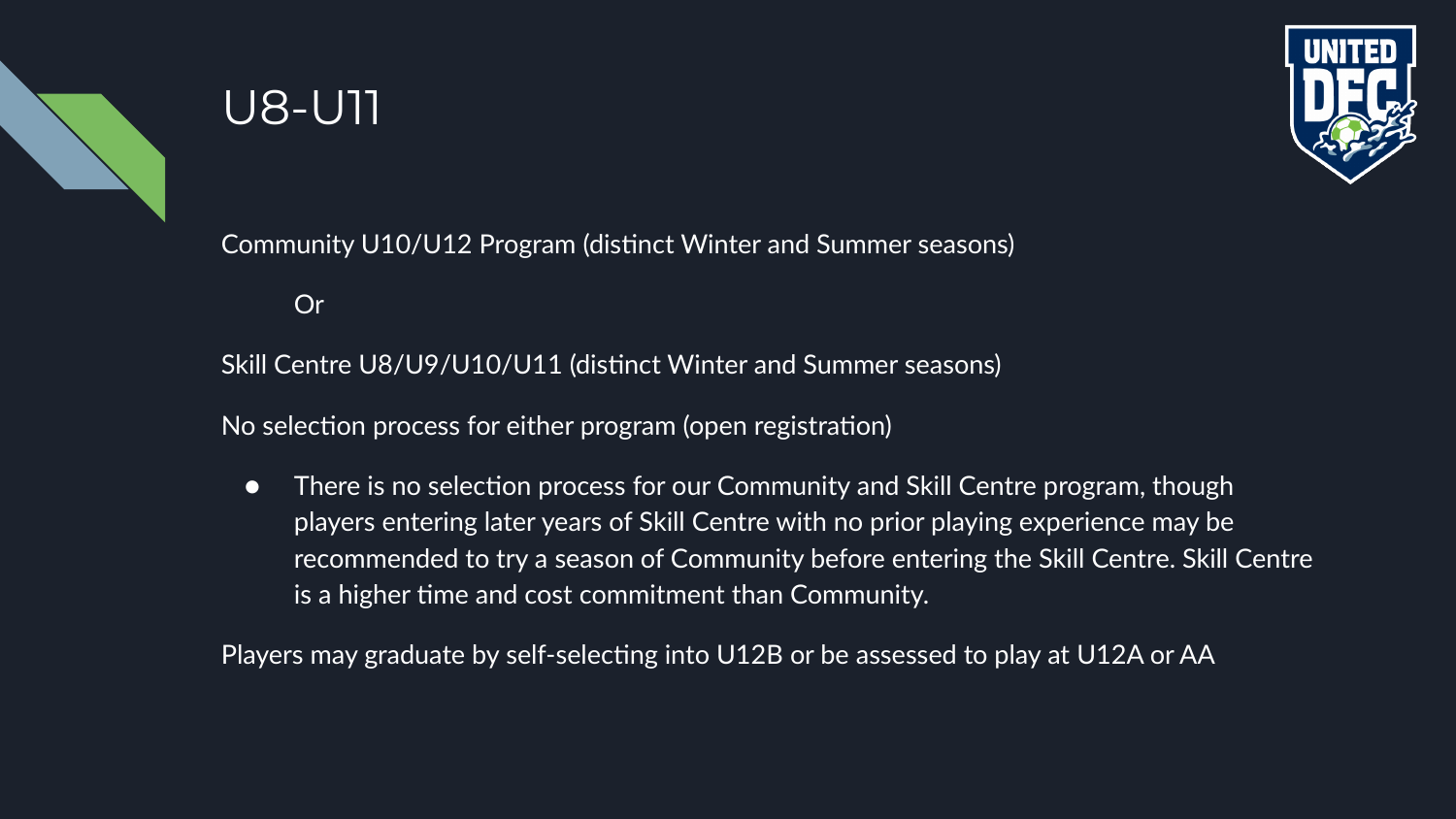

# U8-U11
Community U10/U12 Program (distinct Winter and Summer seasons)
Or
Skill Centre U8/U9/U10/U11 (distinct Winter and Summer seasons)
No selection process for either program (open registration)
There is no selection process for our Community and Skill Centre program, though players entering later years of Skill Centre with no prior playing experience may be recommended to try a season of Community before entering the Skill Centre. Skill Centre is a higher time and cost commitment than Community.
Players may graduate by self-selecting into U12B or be assessed to play at U12A or AA